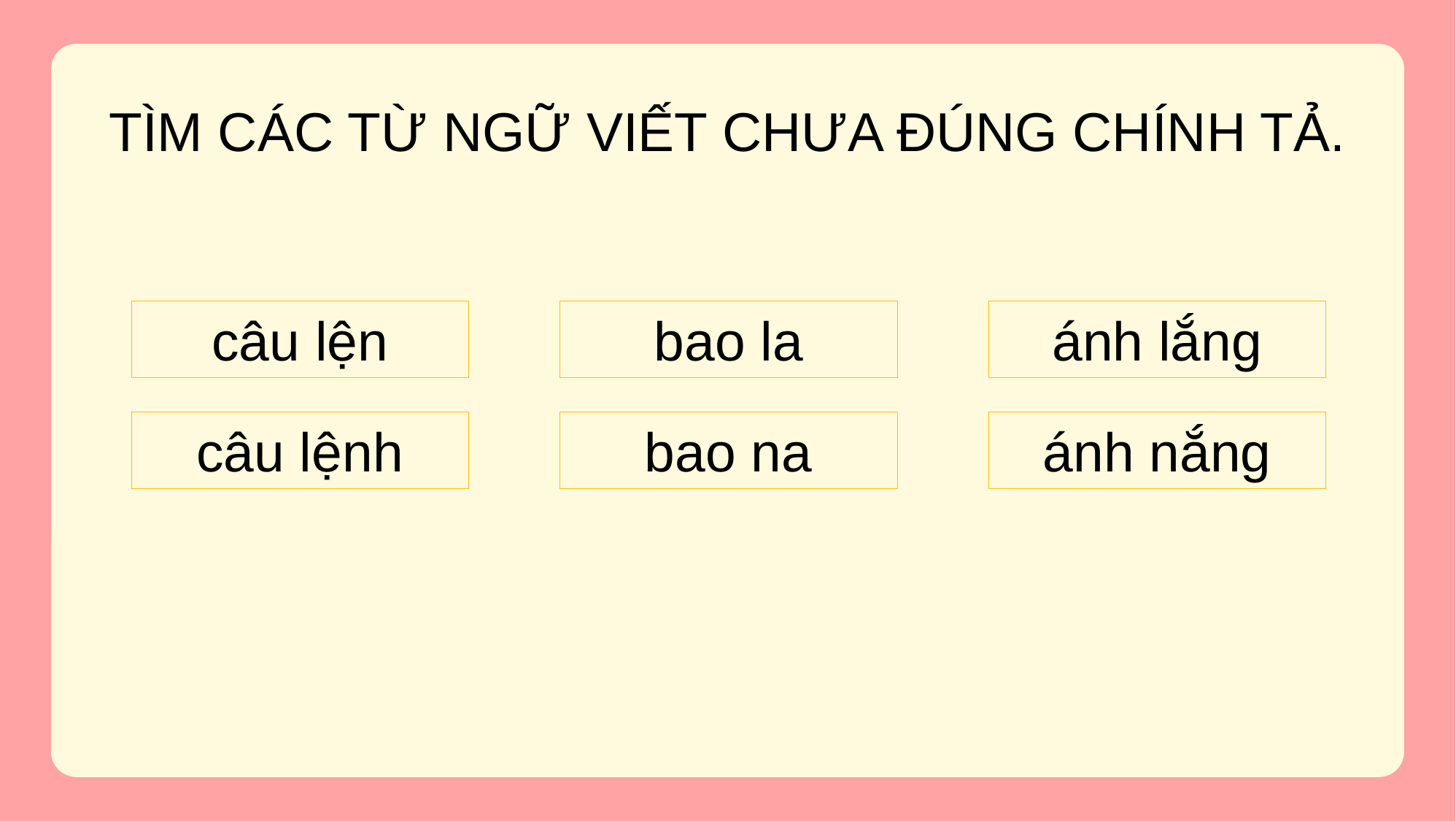

TÌM CÁC TỪ NGỮ VIẾT CHƯA ĐÚNG CHÍNH TẢ.
câu lện
bao la
ánh lắng
câu lệnh
bao na
ánh nắng